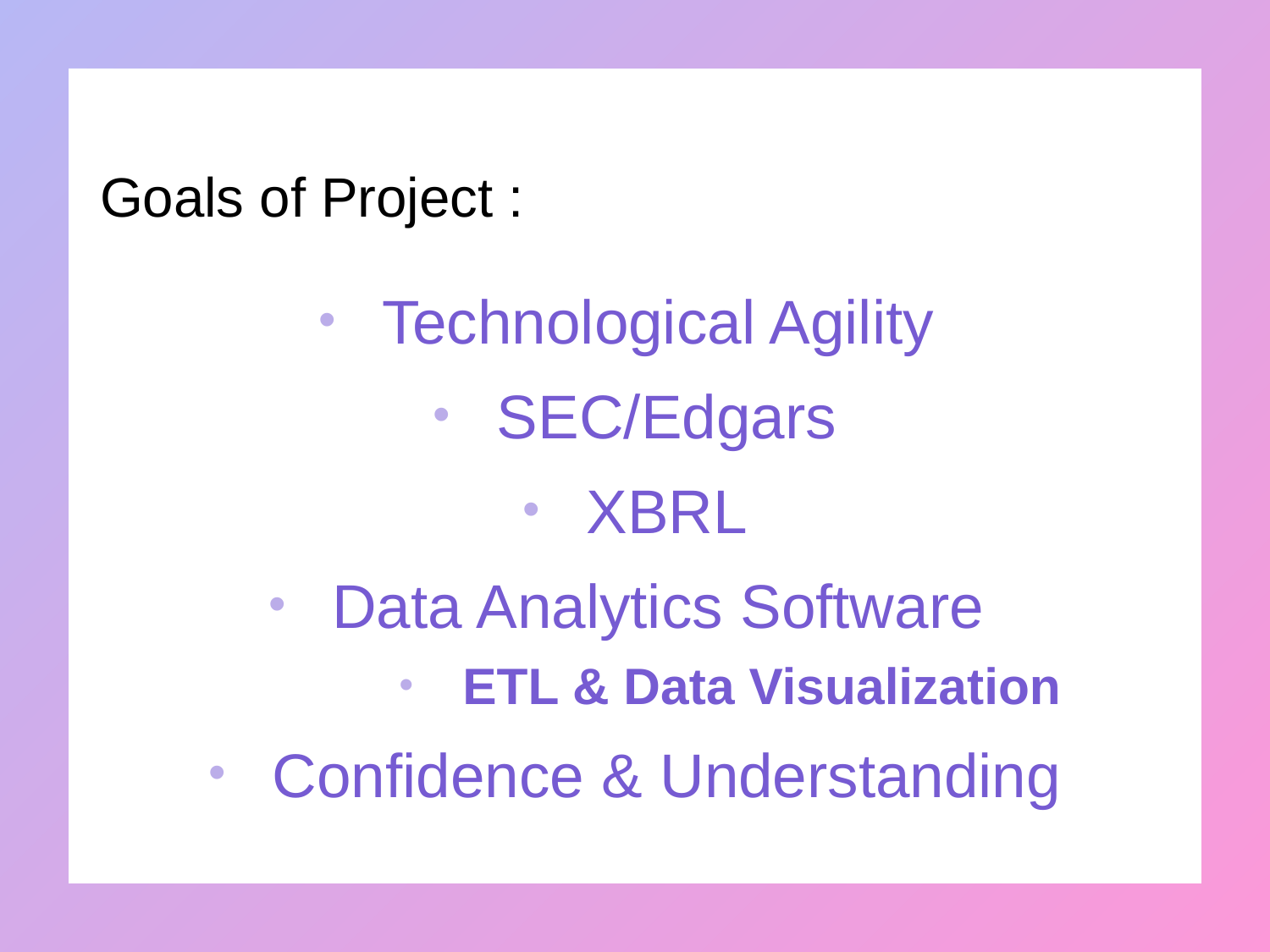

# Goals of Project :
Technological Agility
SEC/Edgars
XBRL
Data Analytics Software
ETL & Data Visualization
Confidence & Understanding

SAMPLE FOOTER TEXT
3